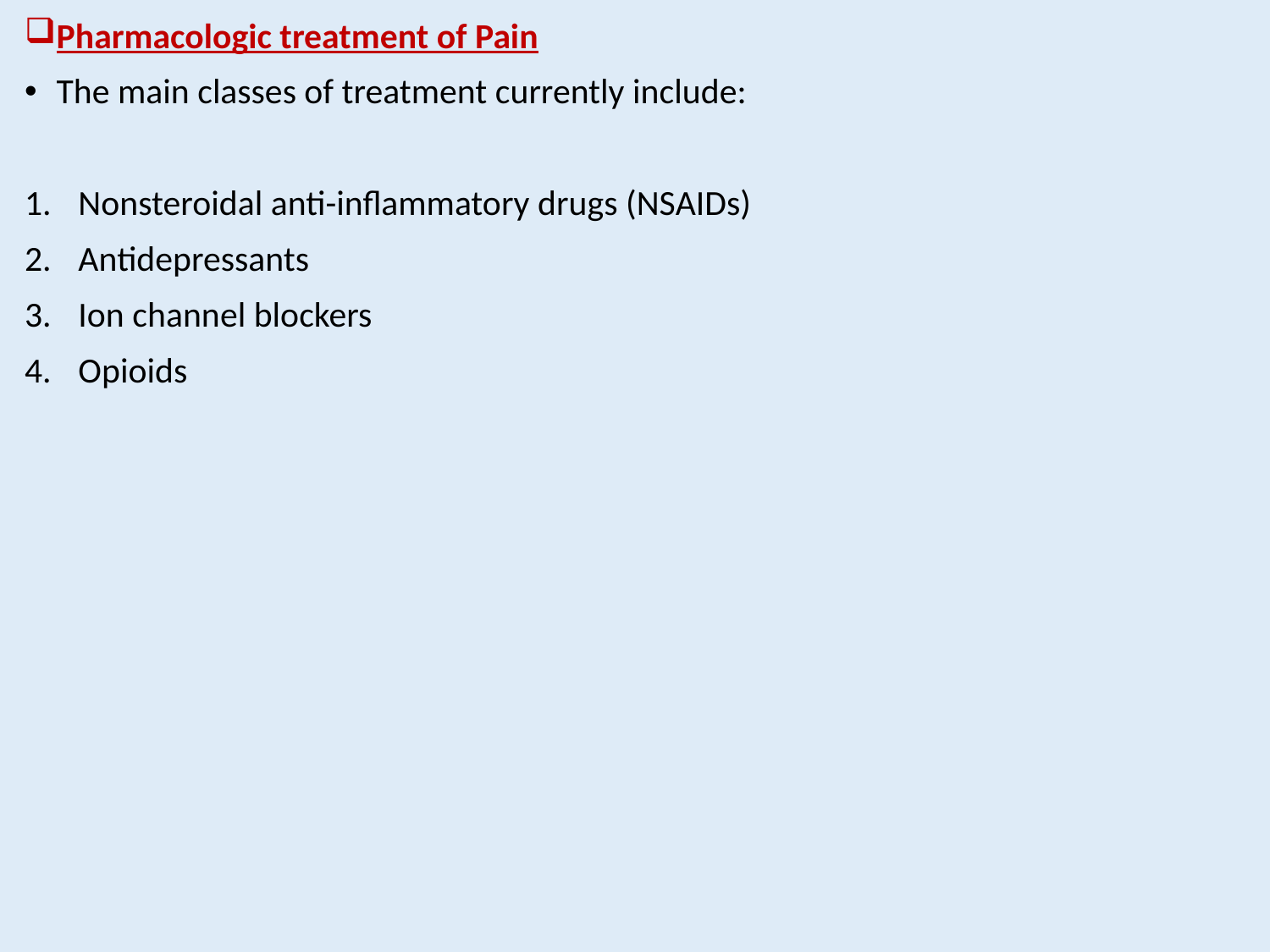

Pharmacologic treatment of Pain
The main classes of treatment currently include:

Nonsteroidal anti-inflammatory drugs (NSAIDs)
Antidepressants
Ion channel blockers
Opioids